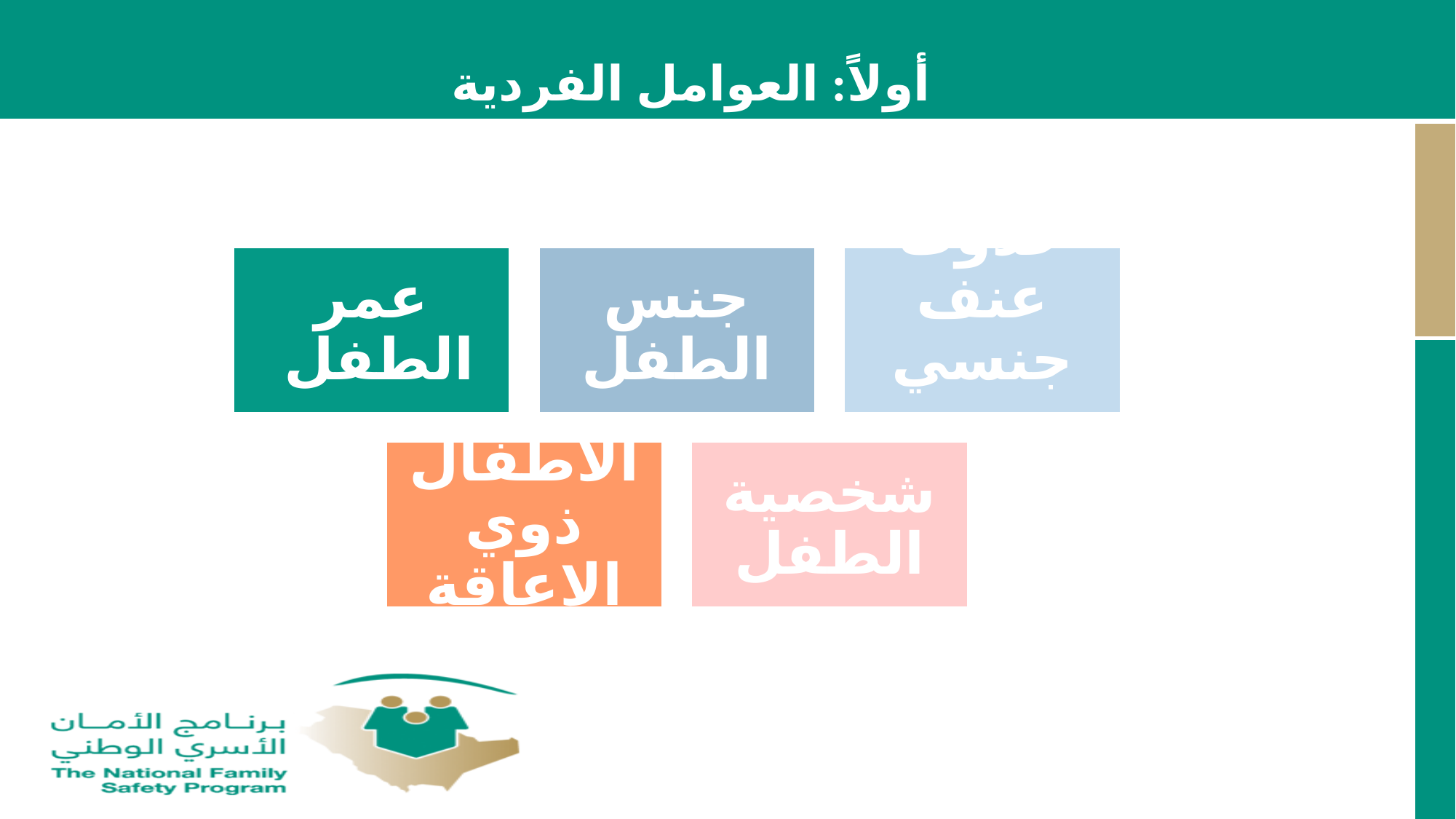

أولاً: العوامل الفردية
عمر الطفل
جنس الطفل
حدوث عنف جنسي مسبق
الأطفال ذوي الإعاقة
شخصية الطفل